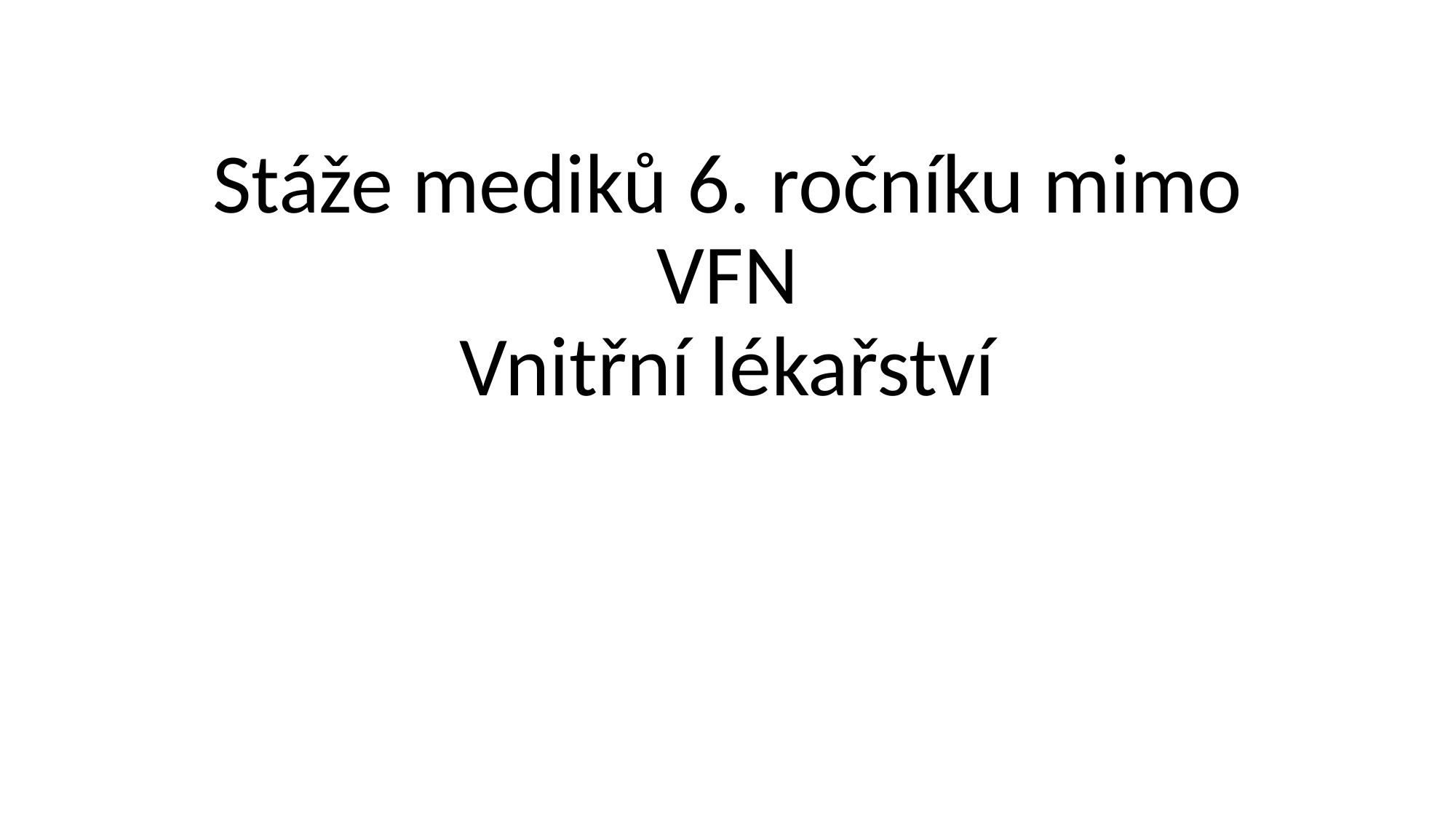

# Stáže mediků 6. ročníku mimo VFN Vnitřní lékařství